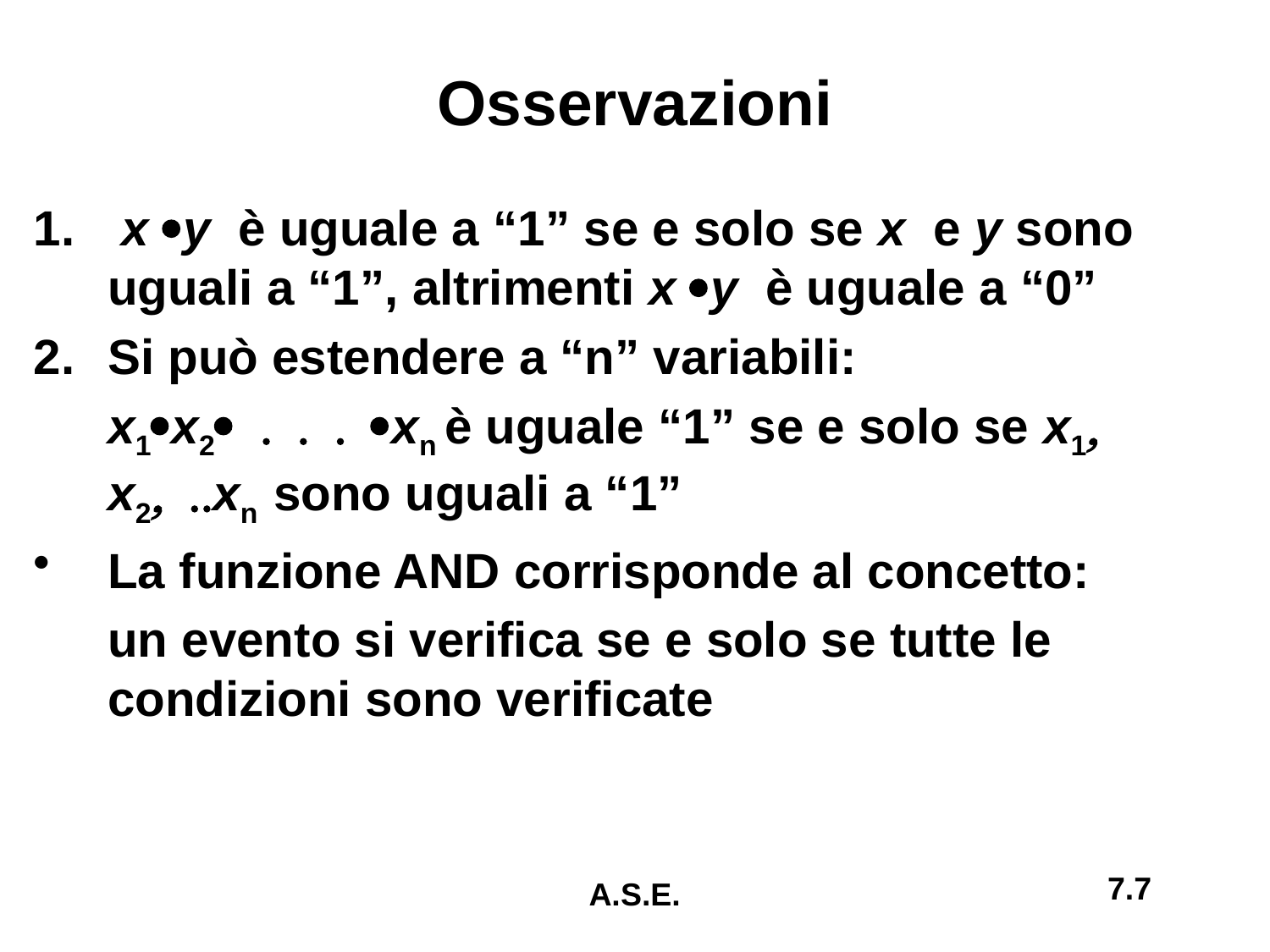

# Osservazioni
 x •y  è uguale a “1” se e solo se x  e y sono uguali a “1”, altrimenti x •y  è uguale a “0”
Si può estendere a “n” variabili:
	x1•x2• . . . •xn è uguale “1” se e solo se x1, x2, ..xn  sono uguali a “1”
La funzione AND corrisponde al concetto:
	un evento si verifica se e solo se tutte le condizioni sono verificate

7.7
A.S.E.